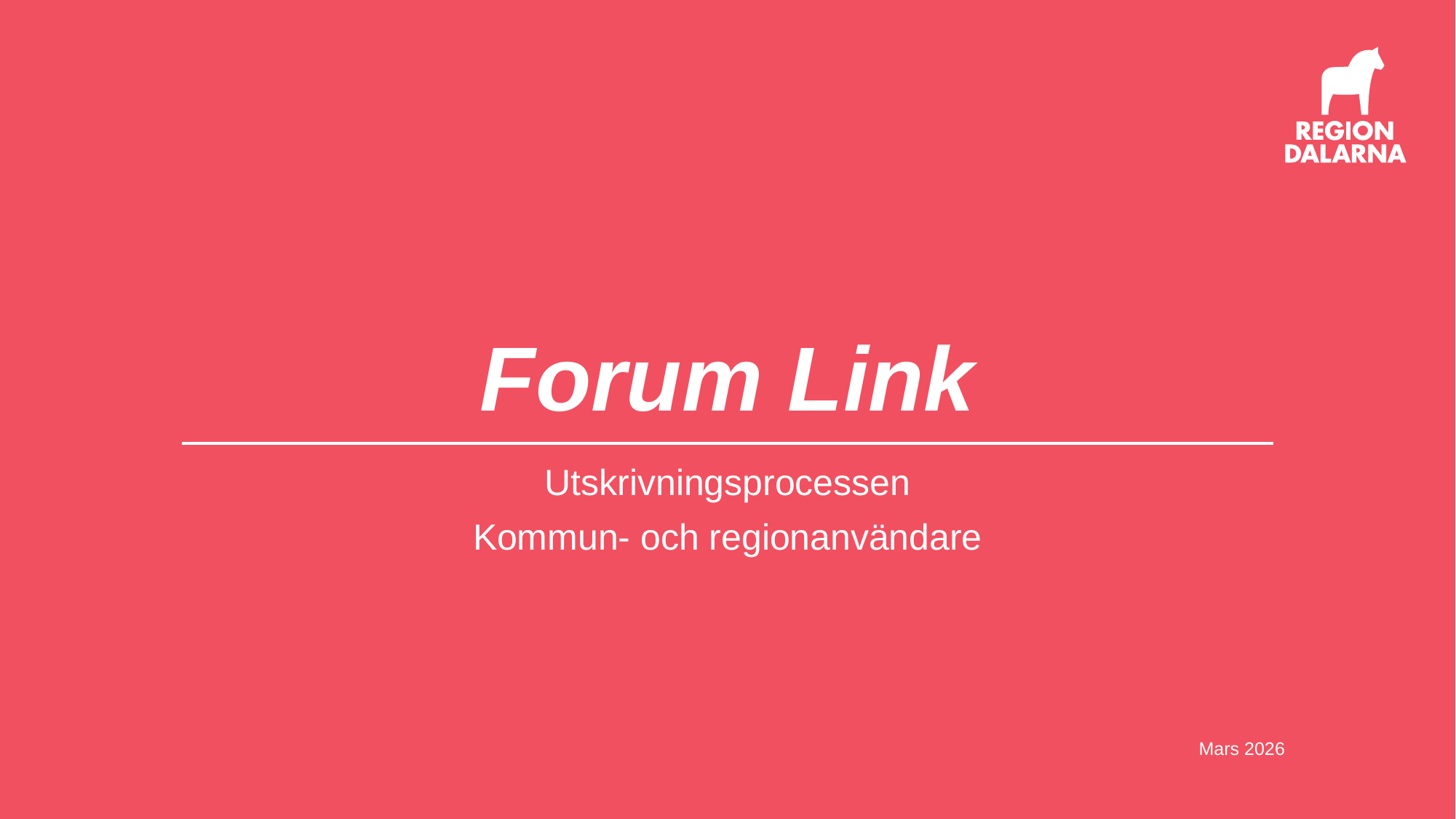

# Forum Link
Utskrivningsprocessen
Kommun- och regionanvändare
Mars 2026